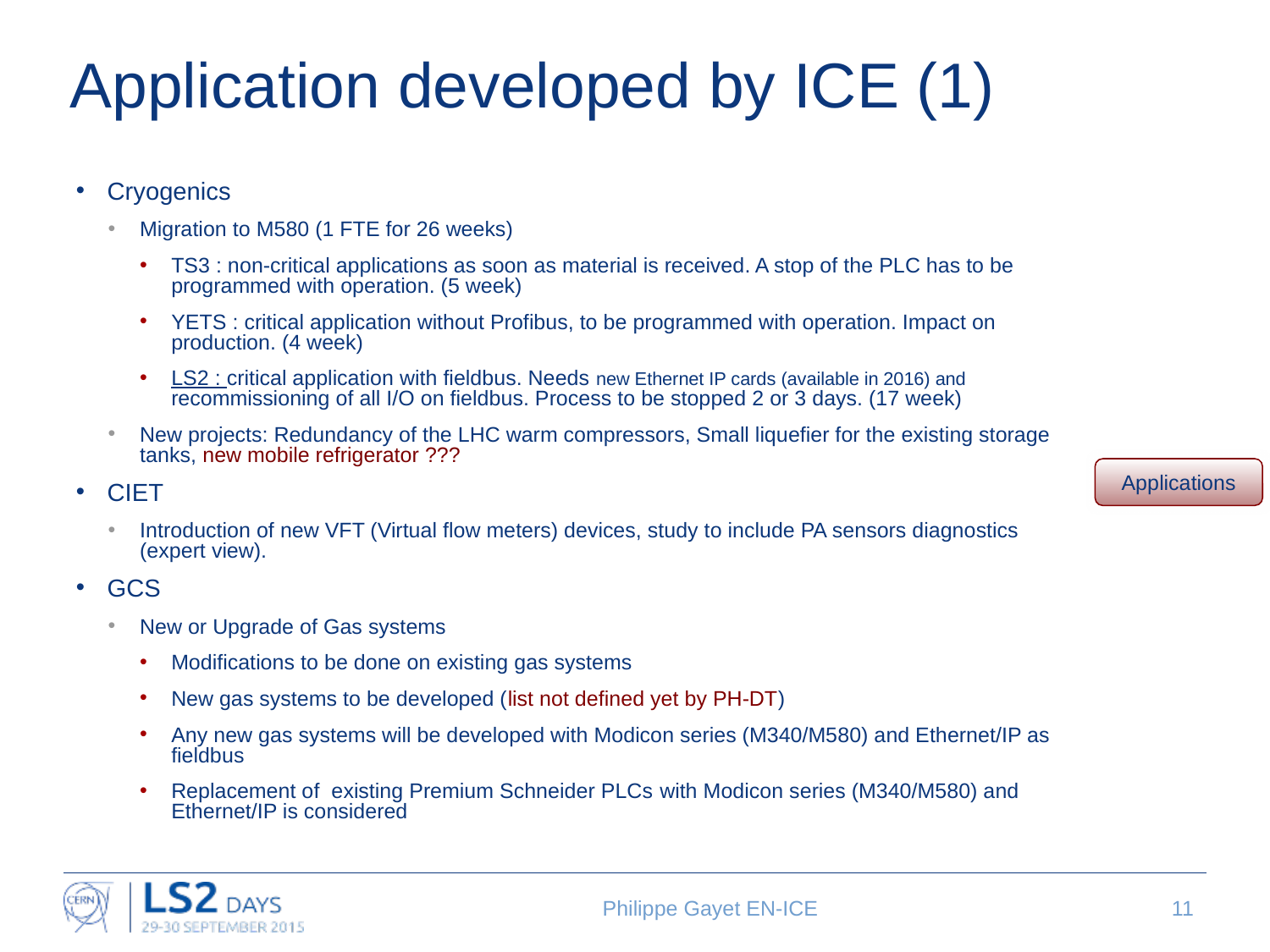

# Application developed by ICE (1)
Cryogenics
Migration to M580 (1 FTE for 26 weeks)
TS3 : non-critical applications as soon as material is received. A stop of the PLC has to be programmed with operation. (5 week)
YETS : critical application without Profibus, to be programmed with operation. Impact on production. (4 week)
LS2 : critical application with fieldbus. Needs new Ethernet IP cards (available in 2016) and recommissioning of all I/O on fieldbus. Process to be stopped 2 or 3 days. (17 week)
New projects: Redundancy of the LHC warm compressors, Small liquefier for the existing storage tanks, new mobile refrigerator ???
CIET
Introduction of new VFT (Virtual flow meters) devices, study to include PA sensors diagnostics (expert view).
GCS
New or Upgrade of Gas systems
Modifications to be done on existing gas systems
New gas systems to be developed (list not defined yet by PH-DT)
Any new gas systems will be developed with Modicon series (M340/M580) and Ethernet/IP as fieldbus
Replacement of  existing Premium Schneider PLCs with Modicon series (M340/M580) and Ethernet/IP is considered
Applications
11